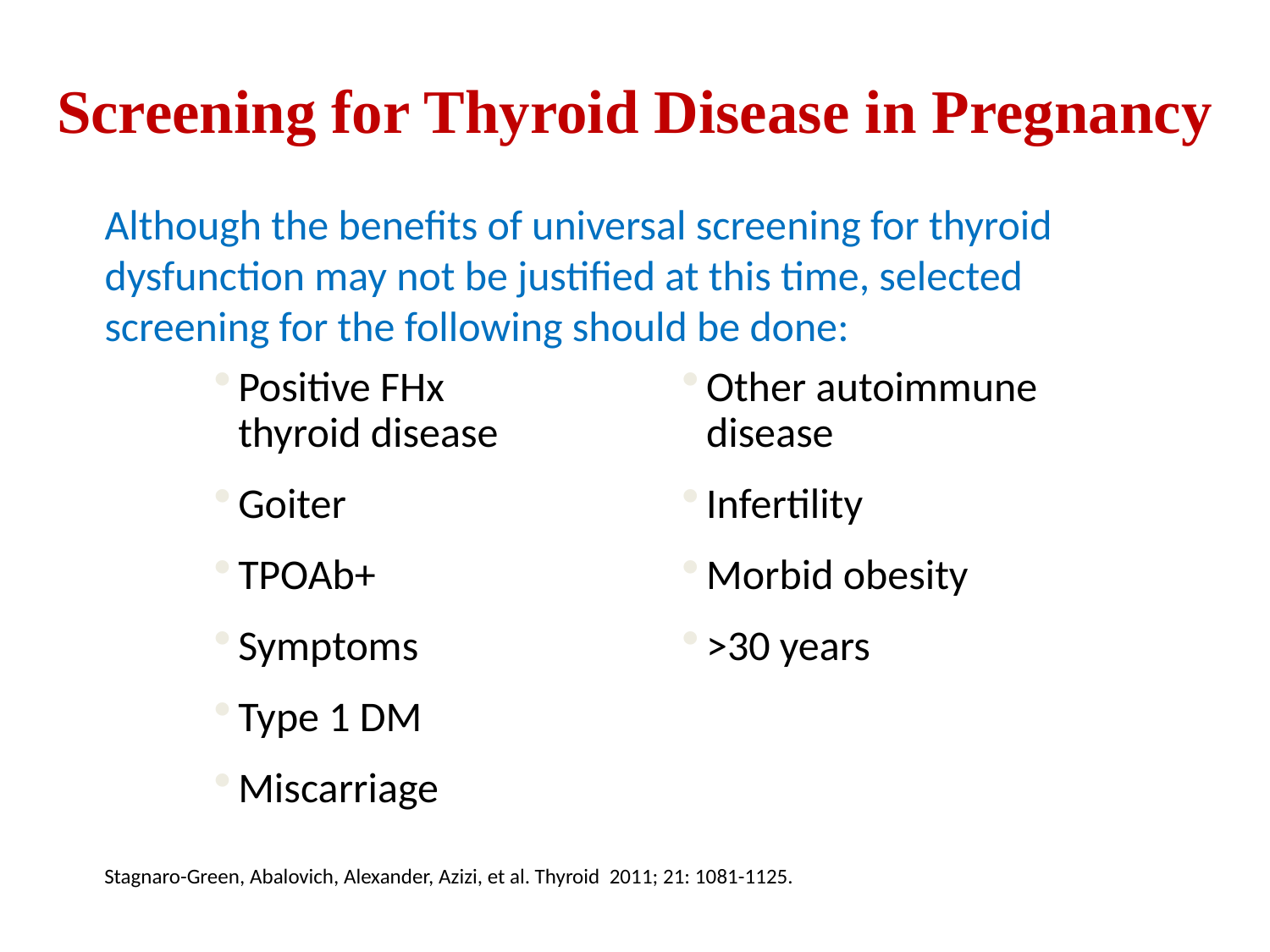

# Screening for Thyroid Disease in Pregnancy
Although the benefits of universal screening for thyroid dysfunction may not be justified at this time, selected screening for the following should be done:
Positive FHx
thyroid disease
Goiter
TPOAb+
Symptoms
Type 1 DM
Miscarriage
Other autoimmune
disease
Infertility
Morbid obesity
>30 years
Stagnaro-Green, Abalovich, Alexander, Azizi, et al. Thyroid  2011; 21: 1081-1125.